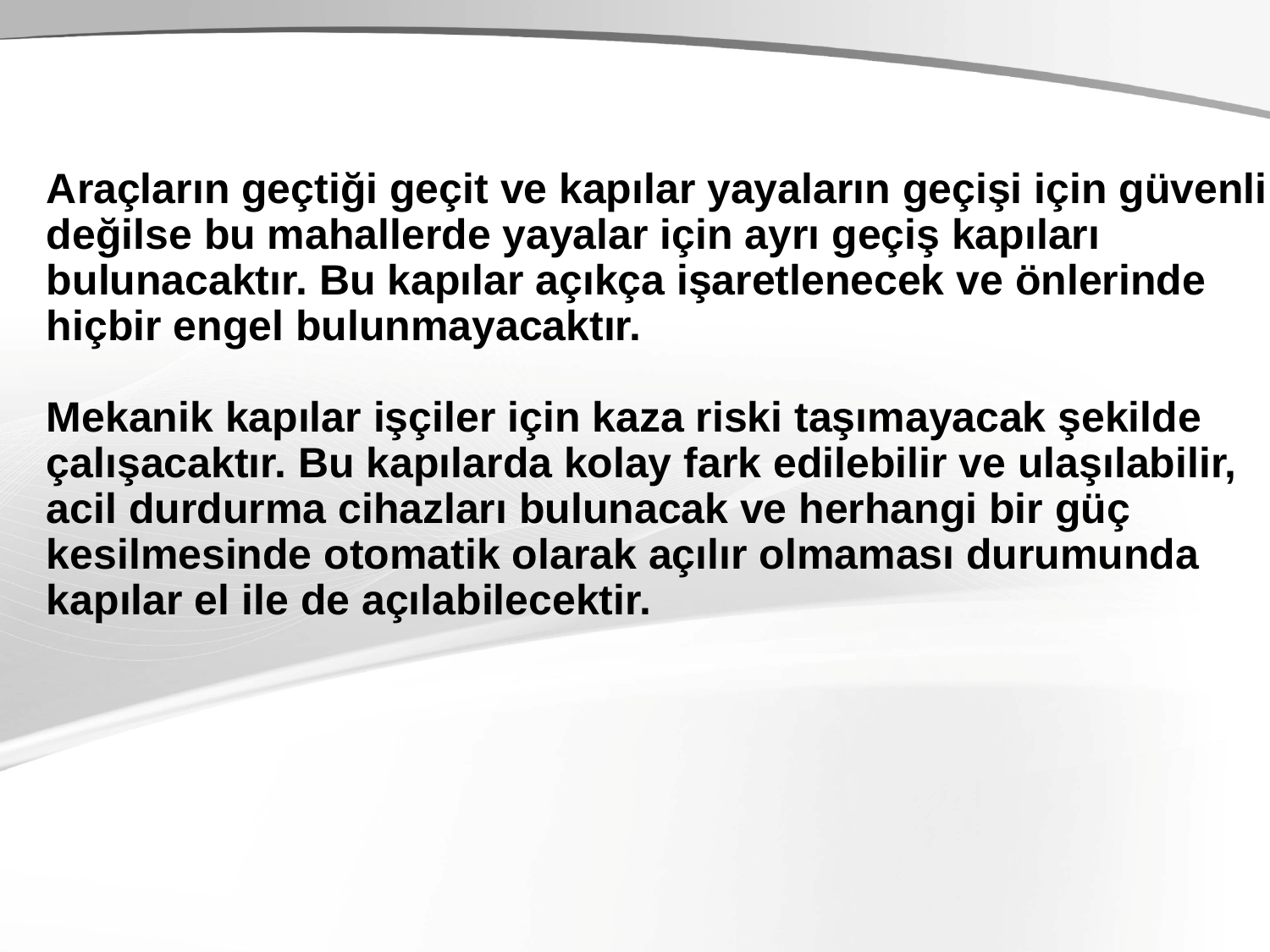

Araçların geçtiği geçit ve kapılar yayaların geçişi için güvenli değilse bu mahallerde yayalar için ayrı geçiş kapıları bulunacaktır. Bu kapılar açıkça işaretlenecek ve önlerinde hiçbir engel bulunmayacaktır.
Mekanik kapılar işçiler için kaza riski taşımayacak şekilde çalışacaktır. Bu kapılarda kolay fark edilebilir ve ulaşılabilir, acil durdurma cihazları bulunacak ve herhangi bir güç kesilmesinde otomatik olarak açılır olmaması durumunda kapılar el ile de açılabilecektir.